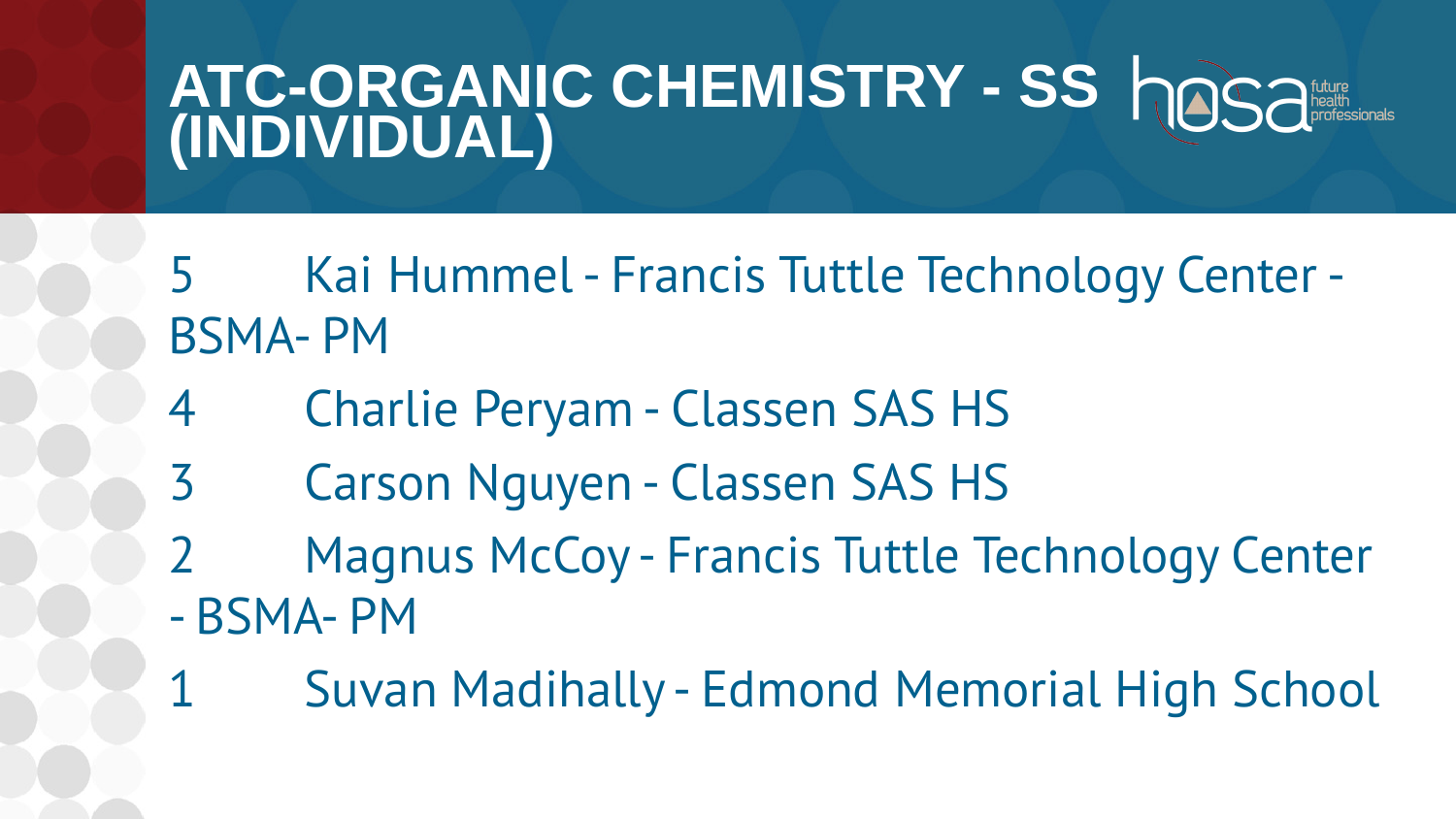

# ATC-Organic Chemistry - SS (INDIVIDUAL)
5	Kai Hummel - Francis Tuttle Technology Center - BSMA- PM
4	Charlie Peryam - Classen SAS HS
3	Carson Nguyen - Classen SAS HS
2	Magnus McCoy - Francis Tuttle Technology Center - BSMA- PM
1	Suvan Madihally - Edmond Memorial High School